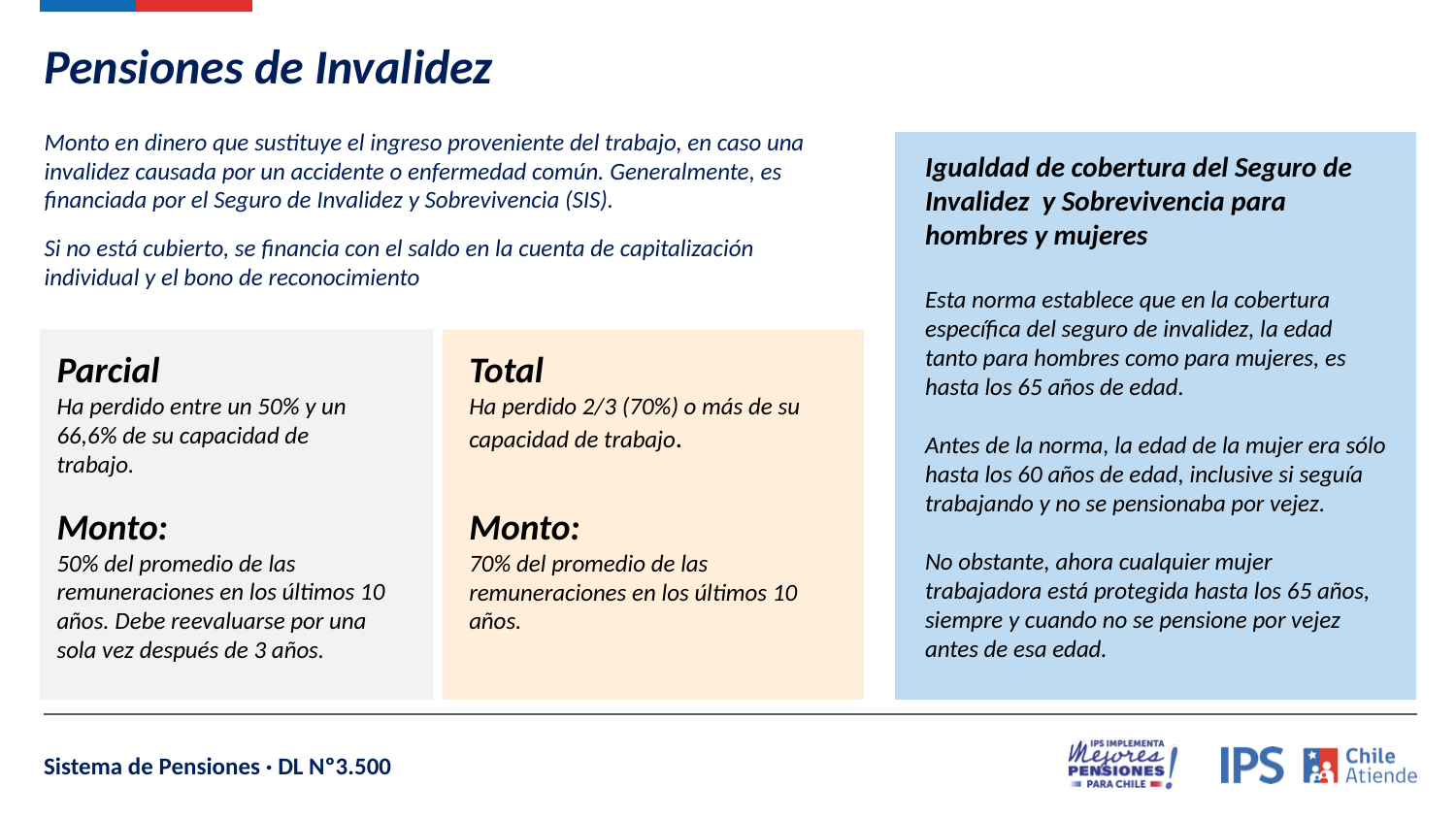

Pensiones de Invalidez
Monto en dinero que sustituye el ingreso proveniente del trabajo, en caso una invalidez causada por un accidente o enfermedad común. Generalmente, es financiada por el Seguro de Invalidez y Sobrevivencia (SIS).

Igualdad de cobertura del Seguro de Invalidez  y Sobrevivencia para hombres y mujeres

Esta norma establece que en la cobertura específica del seguro de invalidez, la edad  tanto para hombres como para mujeres, es hasta los 65 años de edad.

Antes de la norma, la edad de la mujer era sólo hasta los 60 años de edad, inclusive si seguía trabajando y no se pensionaba por vejez.

No obstante, ahora cualquier mujer trabajadora está protegida hasta los 65 años, siempre y cuando no se pensione por vejez antes de esa edad.
Si no está cubierto, se financia con el saldo en la cuenta de capitalización individual y el bono de reconocimiento

Parcial
Ha perdido entre un 50% y un 66,6% de su capacidad de trabajo.
Total
Ha perdido 2/3 (70%) o más de su capacidad de trabajo.
Monto:
50% del promedio de las remuneraciones en los últimos 10 años. Debe reevaluarse por una sola vez después de 3 años.
Monto:
70% del promedio de las remuneraciones en los últimos 10 años.